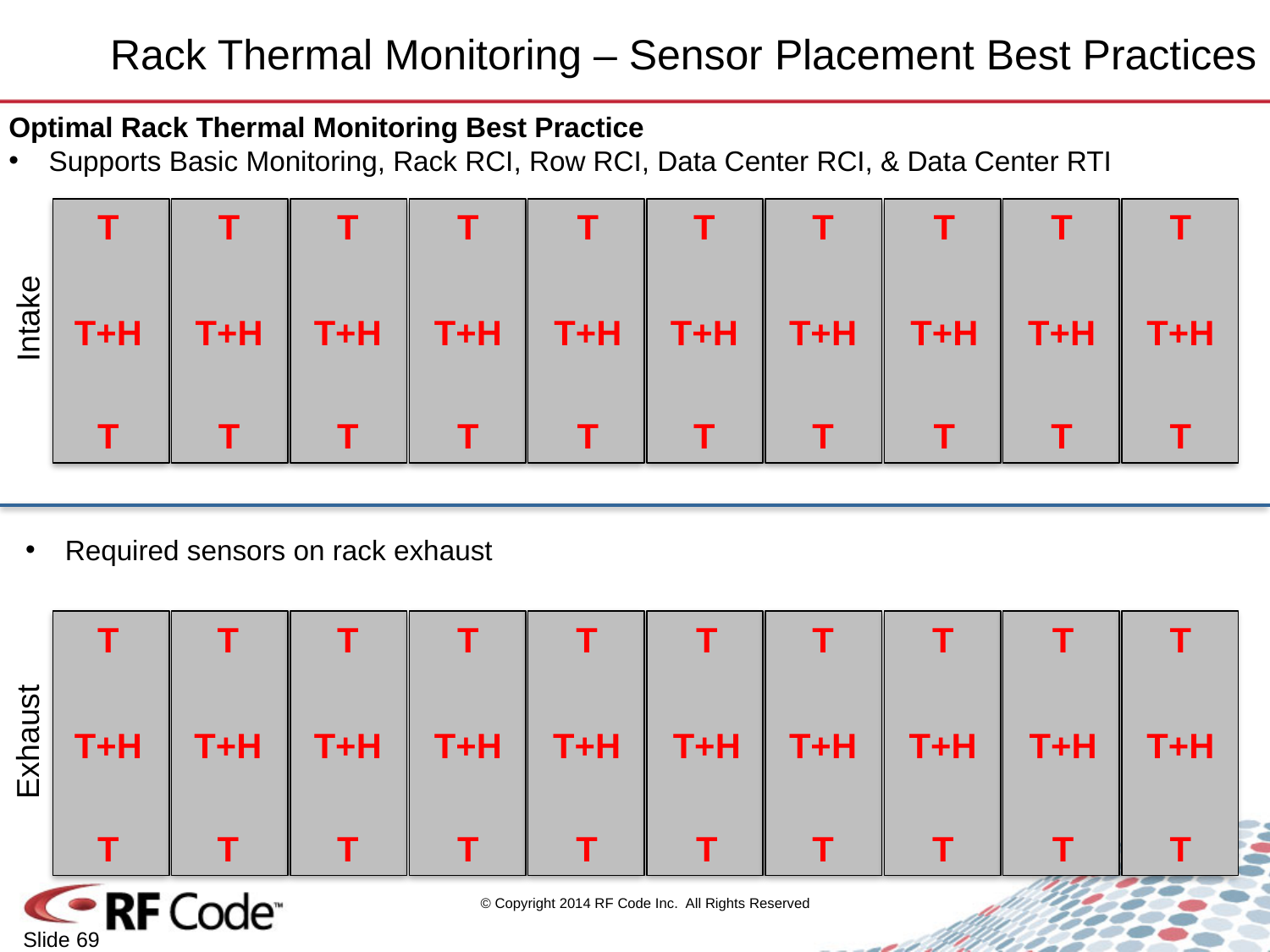

# Rack Thermal Monitoring – Sensor Placement Best Practices
Optimal Rack Thermal Monitoring Best Practice
Supports Basic Monitoring, Rack RCI, Row RCI, Data Center RCI, & Data Center RTI

T

T

T

T

T

T

T

T

T

T
Intake
T+H
T+H
T+H
T+H
T+H
T+H
T+H
T+H
T+H
T+H
T
T
T
T
T
T
T
T
T
T
Required sensors on rack exhaust

T

T

T

T

T

T

T

T

T

T
Exhaust
T+H
T+H
T+H
T+H
T+H
T+H
T+H
T+H
T+H
T+H
T
T
T
T
T
T
T
T
T
T